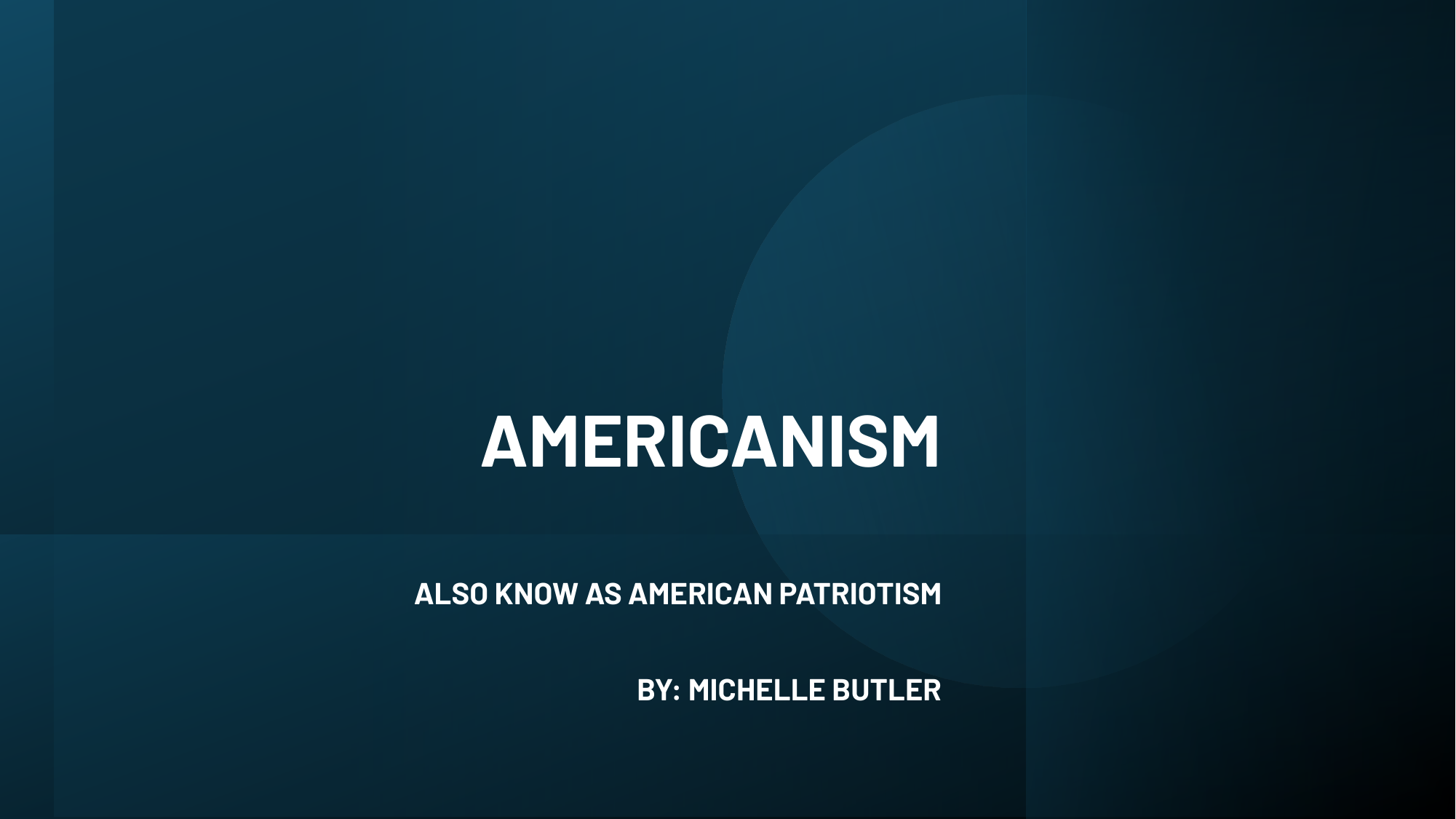

# AMERICANISM

ALSO KNOW AS AMERICAN PATRIOTISM

BY: MICHELLE BUTLER